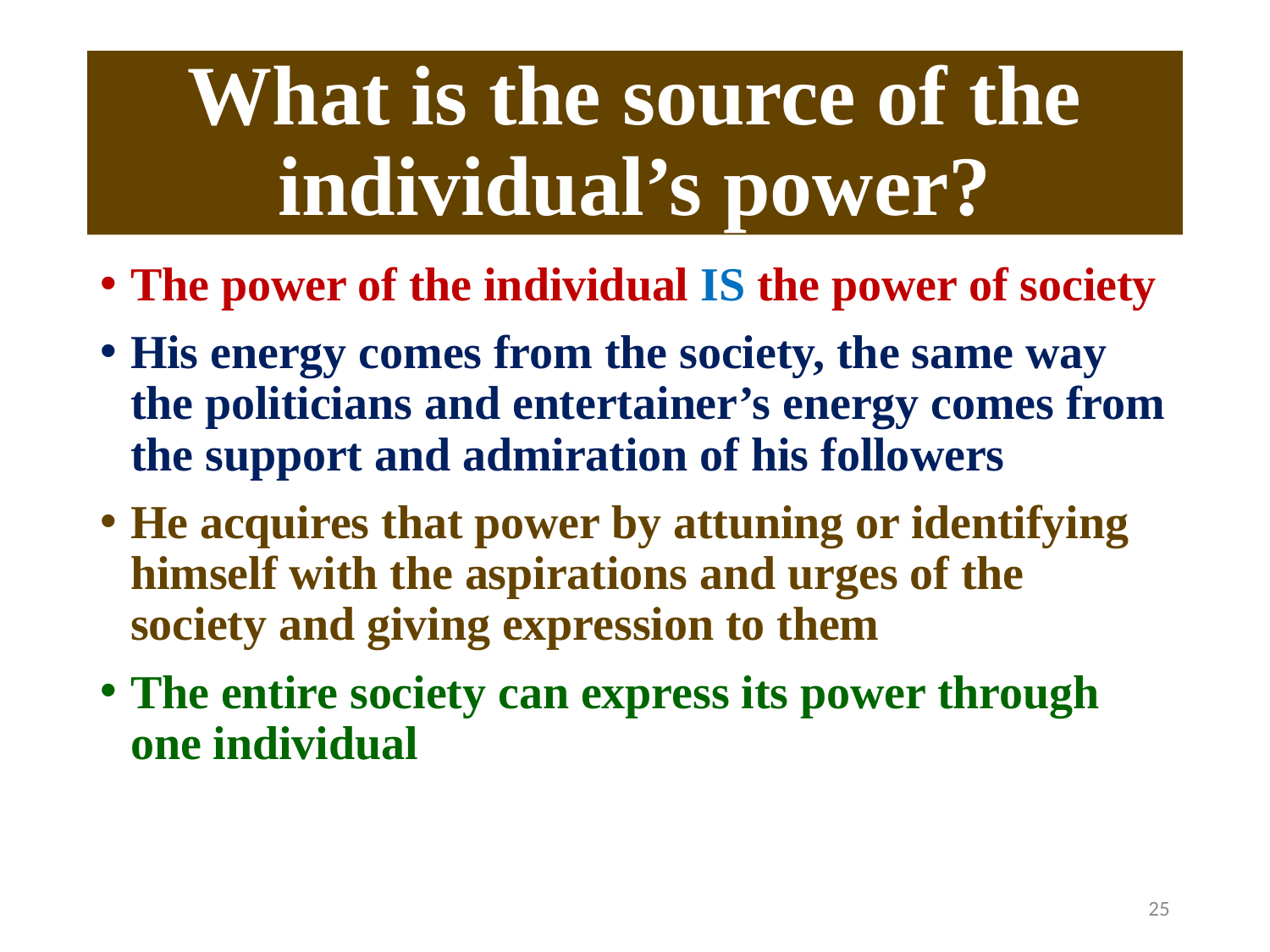

# What is the source of the individual’s power?
The power of the individual IS the power of society
His energy comes from the society, the same way the politicians and entertainer’s energy comes from the support and admiration of his followers
He acquires that power by attuning or identifying himself with the aspirations and urges of the society and giving expression to them
The entire society can express its power through one individual
25